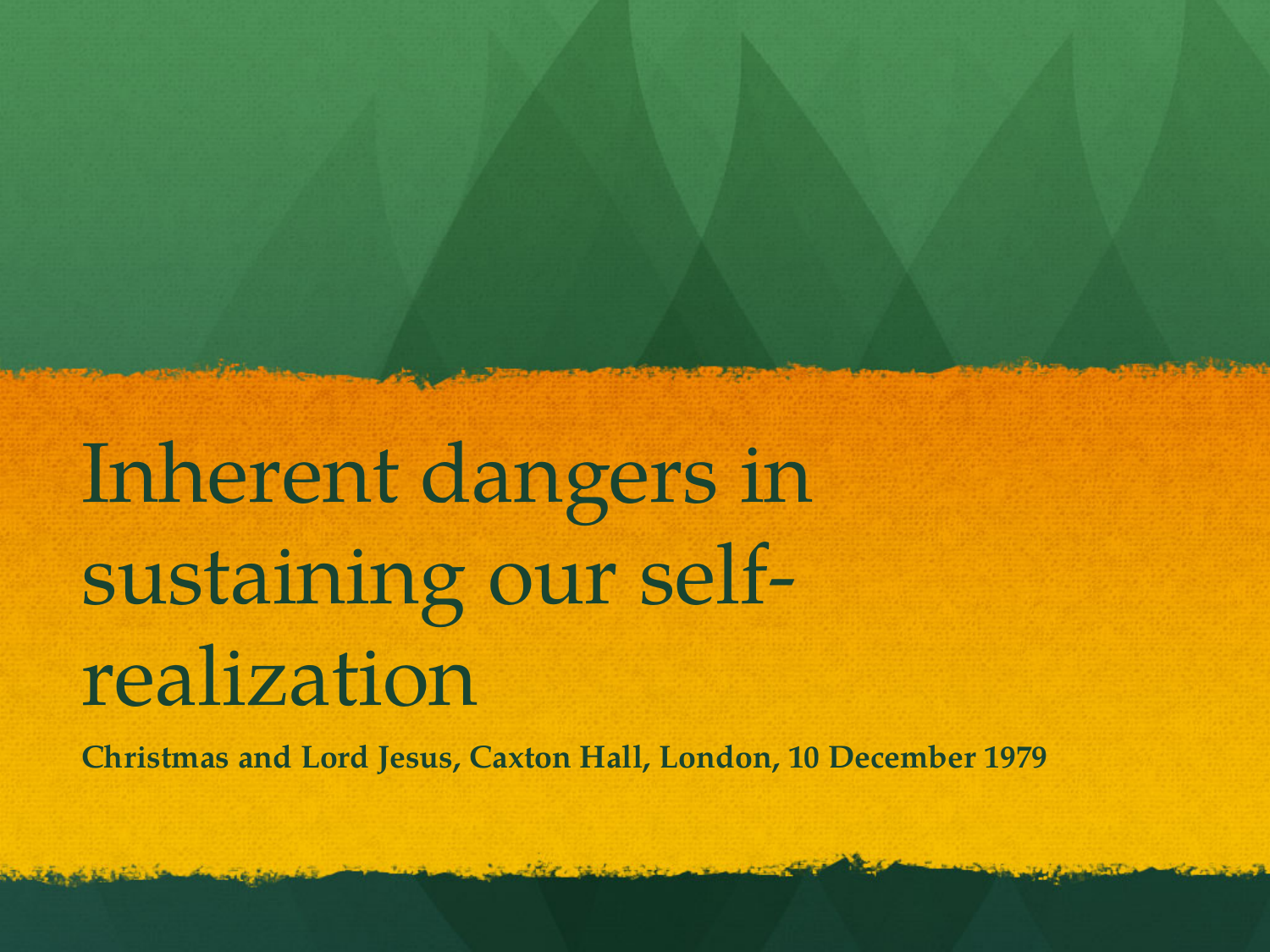

# Inherent dangers in sustaining our self-realization
Christmas and Lord Jesus, Caxton Hall, London, 10 December 1979